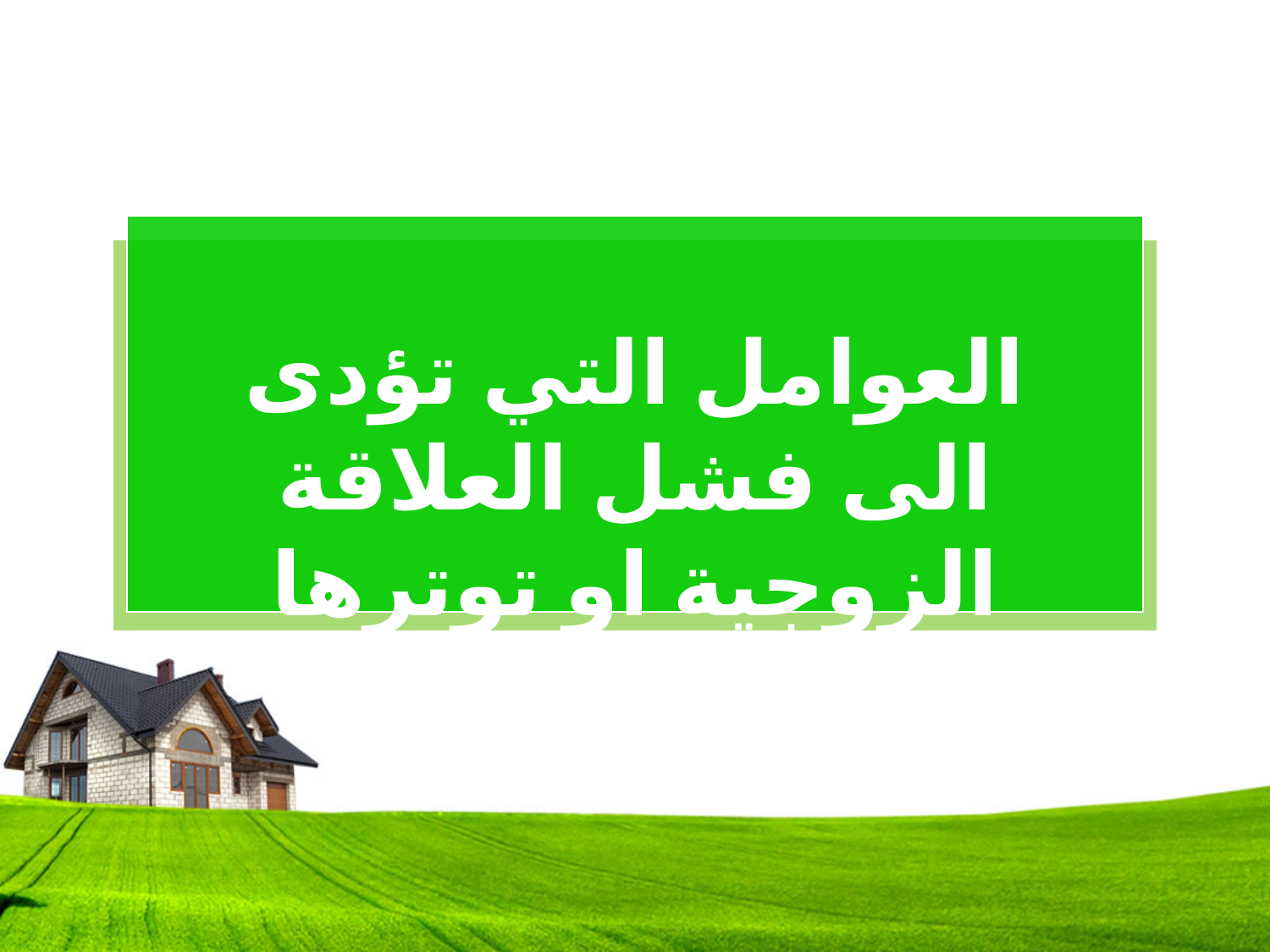

العوامل التي تؤدى الى فشل العلاقة الزوجية او توترها